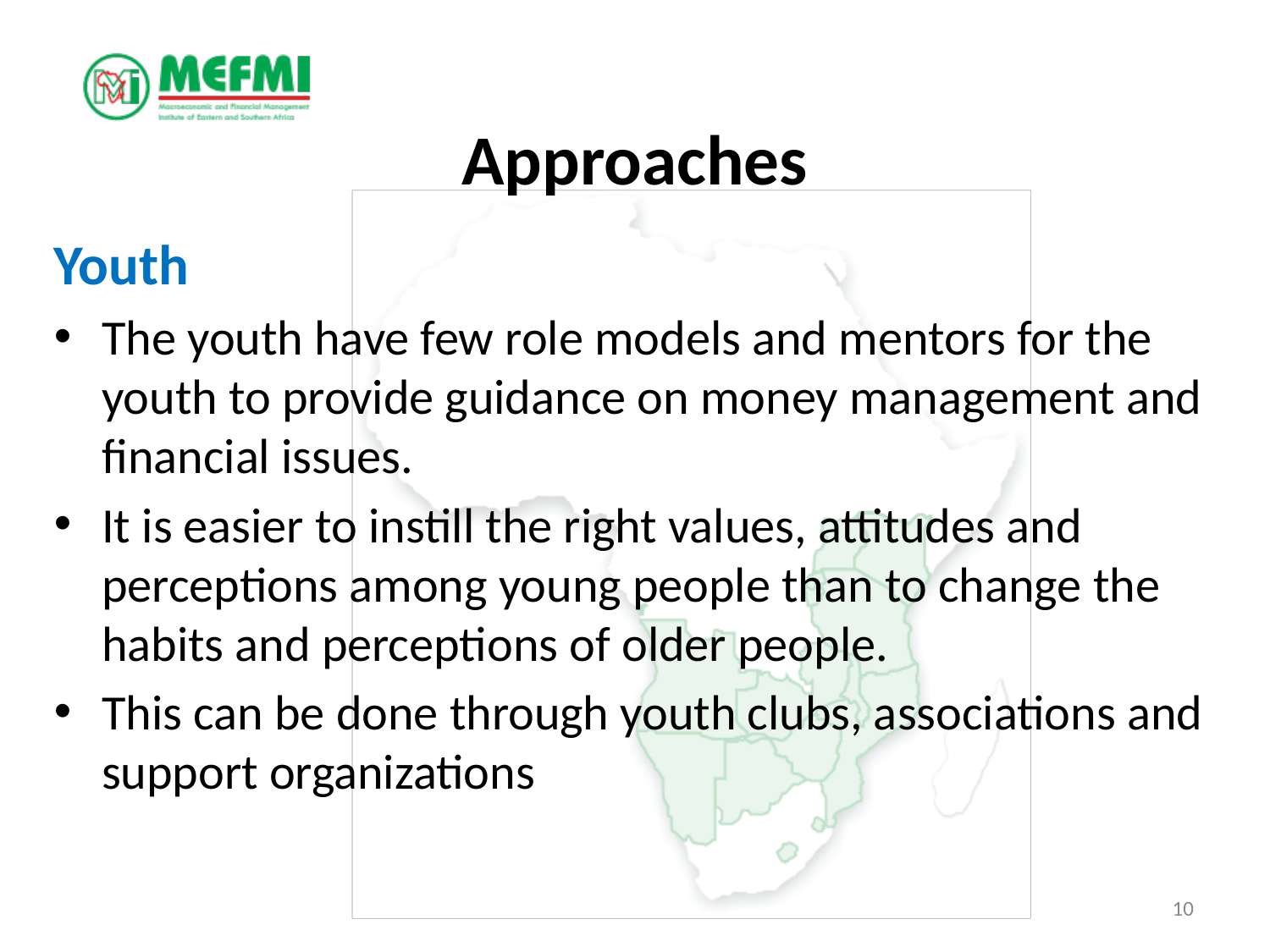

# Approaches
Youth
The youth have few role models and mentors for the youth to provide guidance on money management and financial issues.
It is easier to instill the right values, attitudes and perceptions among young people than to change the habits and perceptions of older people.
This can be done through youth clubs, associations and support organizations

10